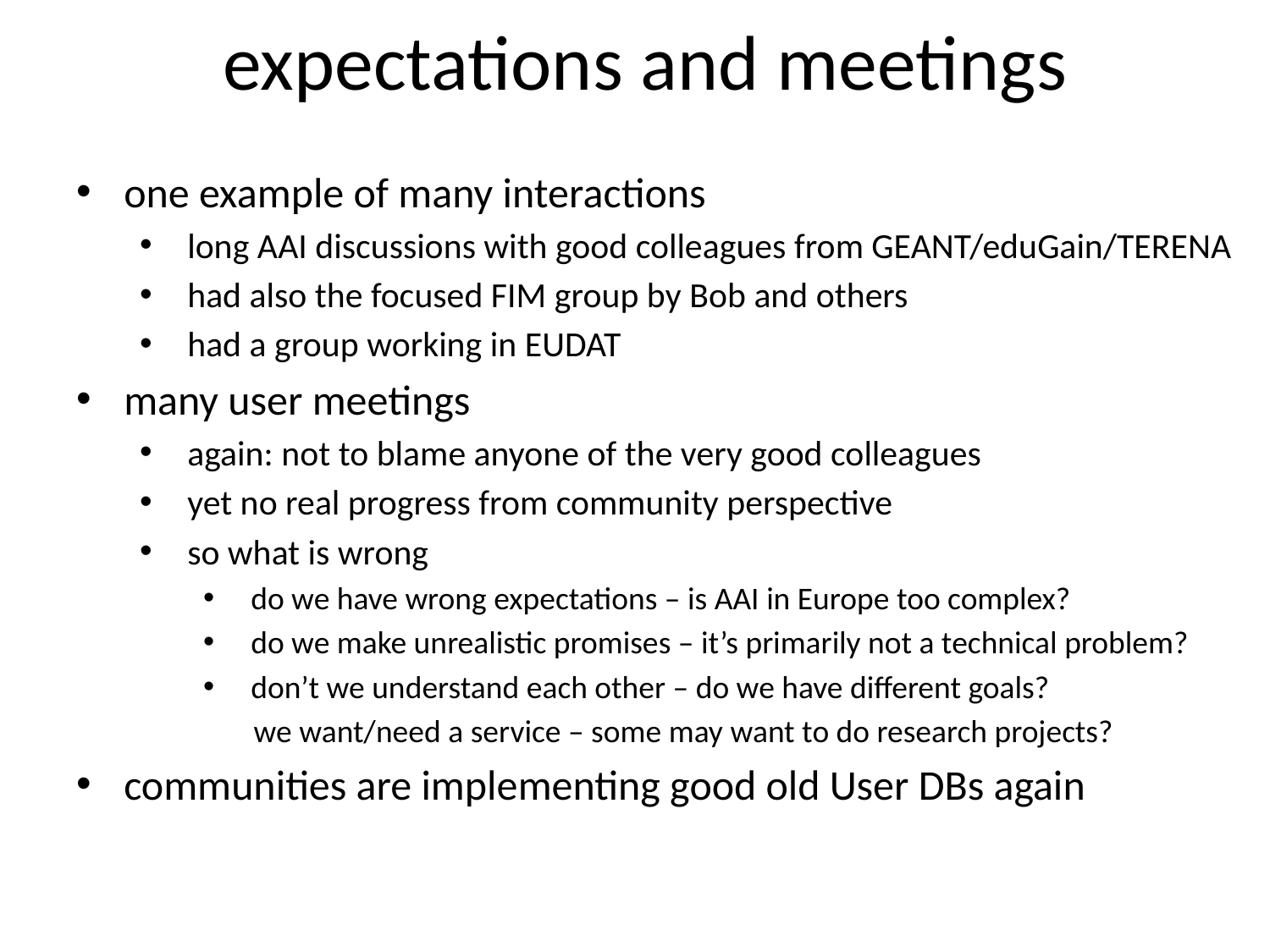

# expectations and meetings
one example of many interactions
long AAI discussions with good colleagues from GEANT/eduGain/TERENA
had also the focused FIM group by Bob and others
had a group working in EUDAT
many user meetings
again: not to blame anyone of the very good colleagues
yet no real progress from community perspective
so what is wrong
do we have wrong expectations – is AAI in Europe too complex?
do we make unrealistic promises – it’s primarily not a technical problem?
don’t we understand each other – do we have different goals?
       we want/need a service – some may want to do research projects?
communities are implementing good old User DBs again